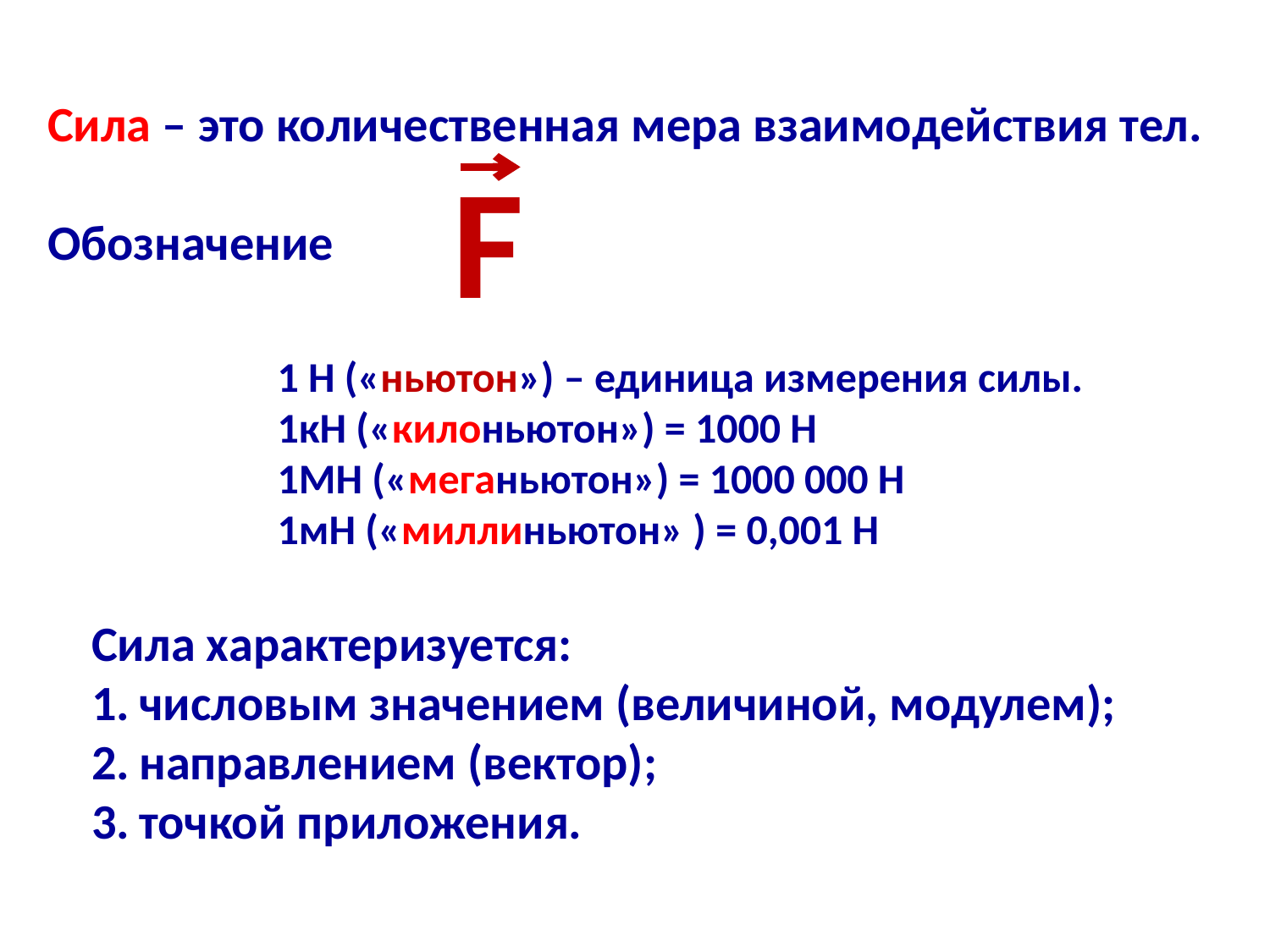

Сила – это количественная мера взаимодействия тел.

Обозначение
F
1 Н («ньютон») – единица измерения силы.
1кН («килоньютон») = 1000 Н
1МН («меганьютон») = 1000 000 Н
1мН («миллиньютон» ) = 0,001 Н
Сила характеризуется:
числовым значением (величиной, модулем);
направлением (вектор);
точкой приложения.